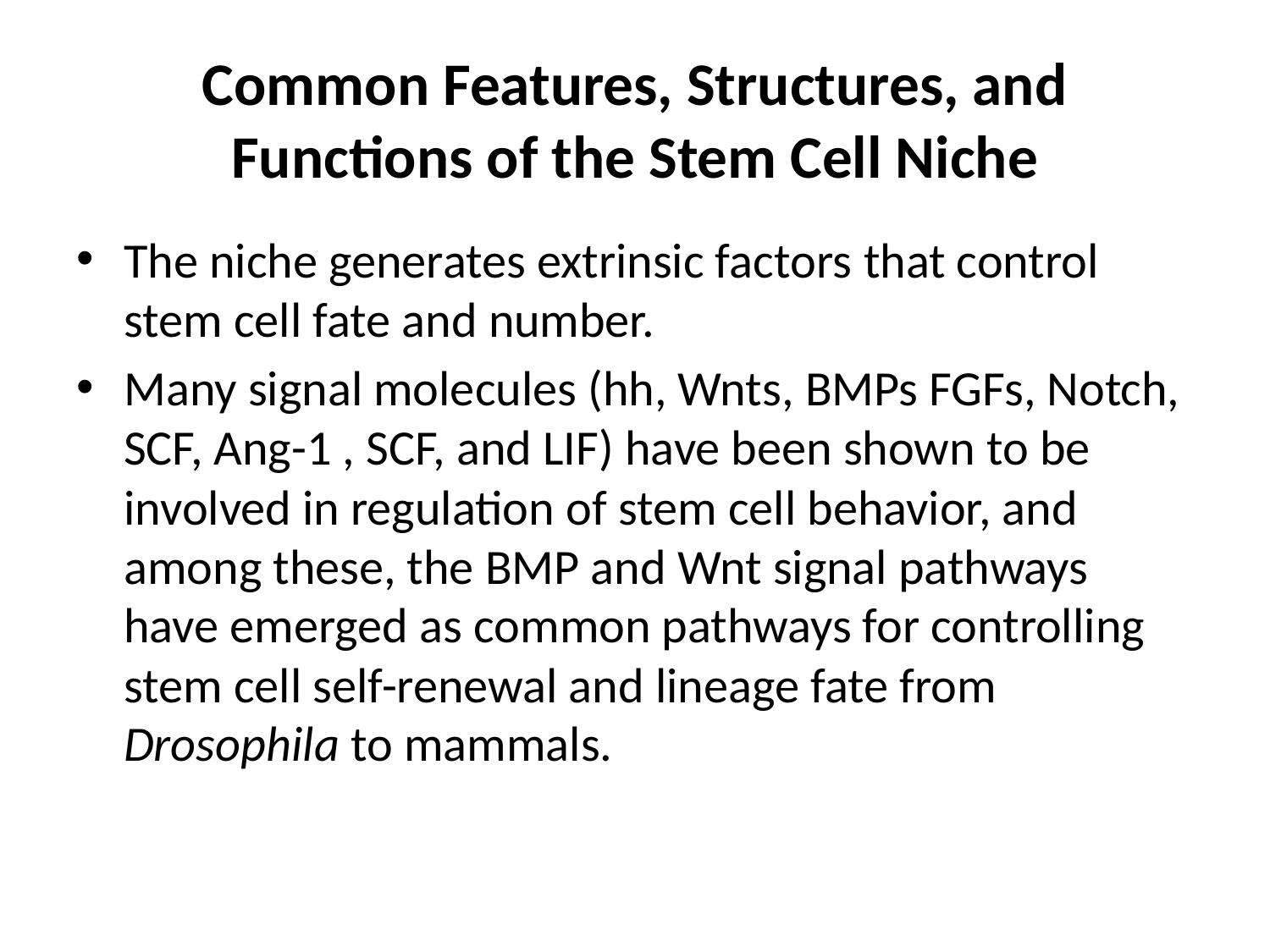

# Common Features, Structures, and Functions of the Stem Cell Niche
The niche generates extrinsic factors that control stem cell fate and number.
Many signal molecules (hh, Wnts, BMPs FGFs, Notch, SCF, Ang-1 , SCF, and LIF) have been shown to be involved in regulation of stem cell behavior, and among these, the BMP and Wnt signal pathways have emerged as common pathways for controlling stem cell self-renewal and lineage fate from Drosophila to mammals.